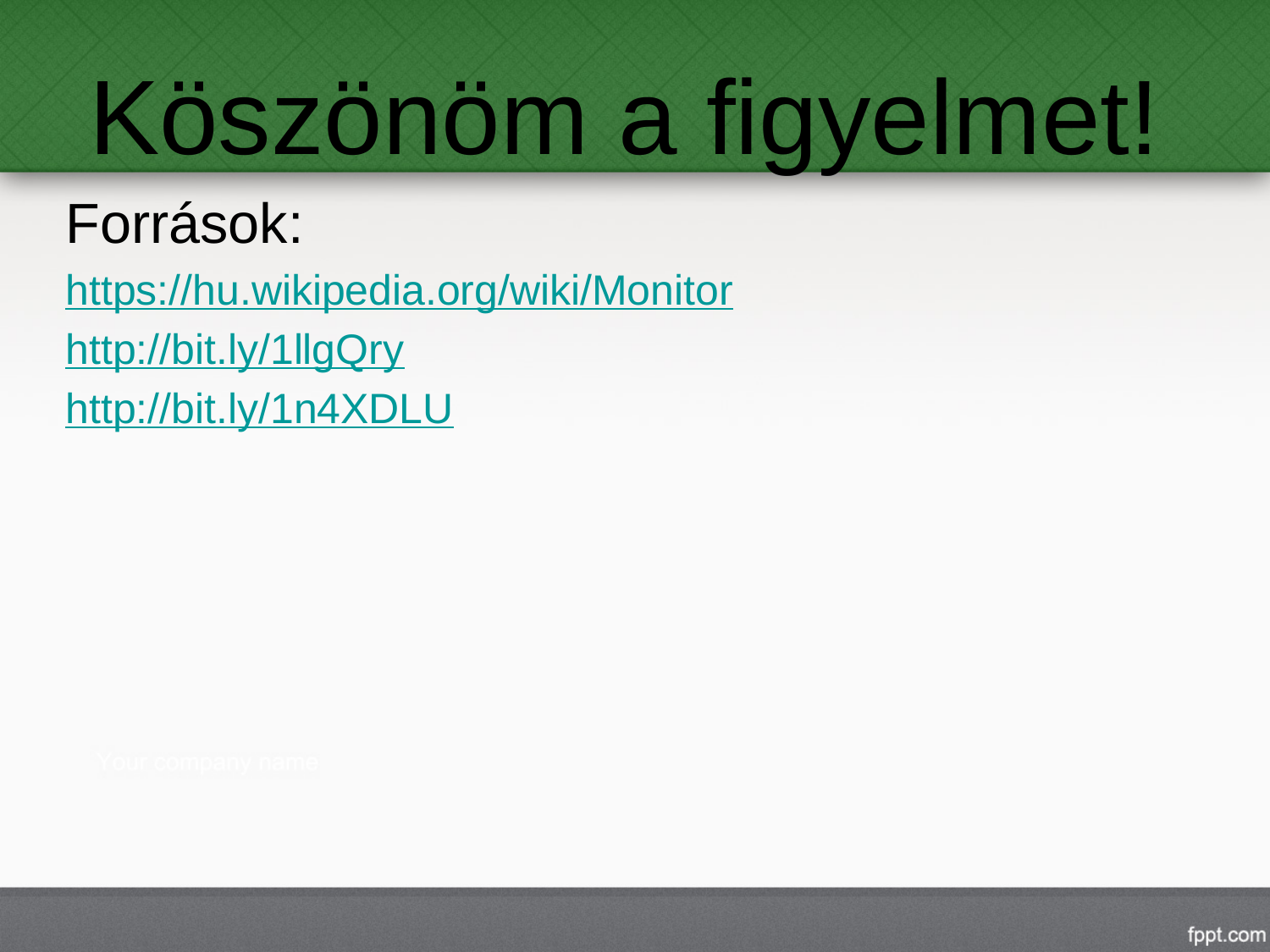

Köszönöm a figyelmet!
Források:
https://hu.wikipedia.org/wiki/Monitor
http://bit.ly/1llgQry
http://bit.ly/1n4XDLU